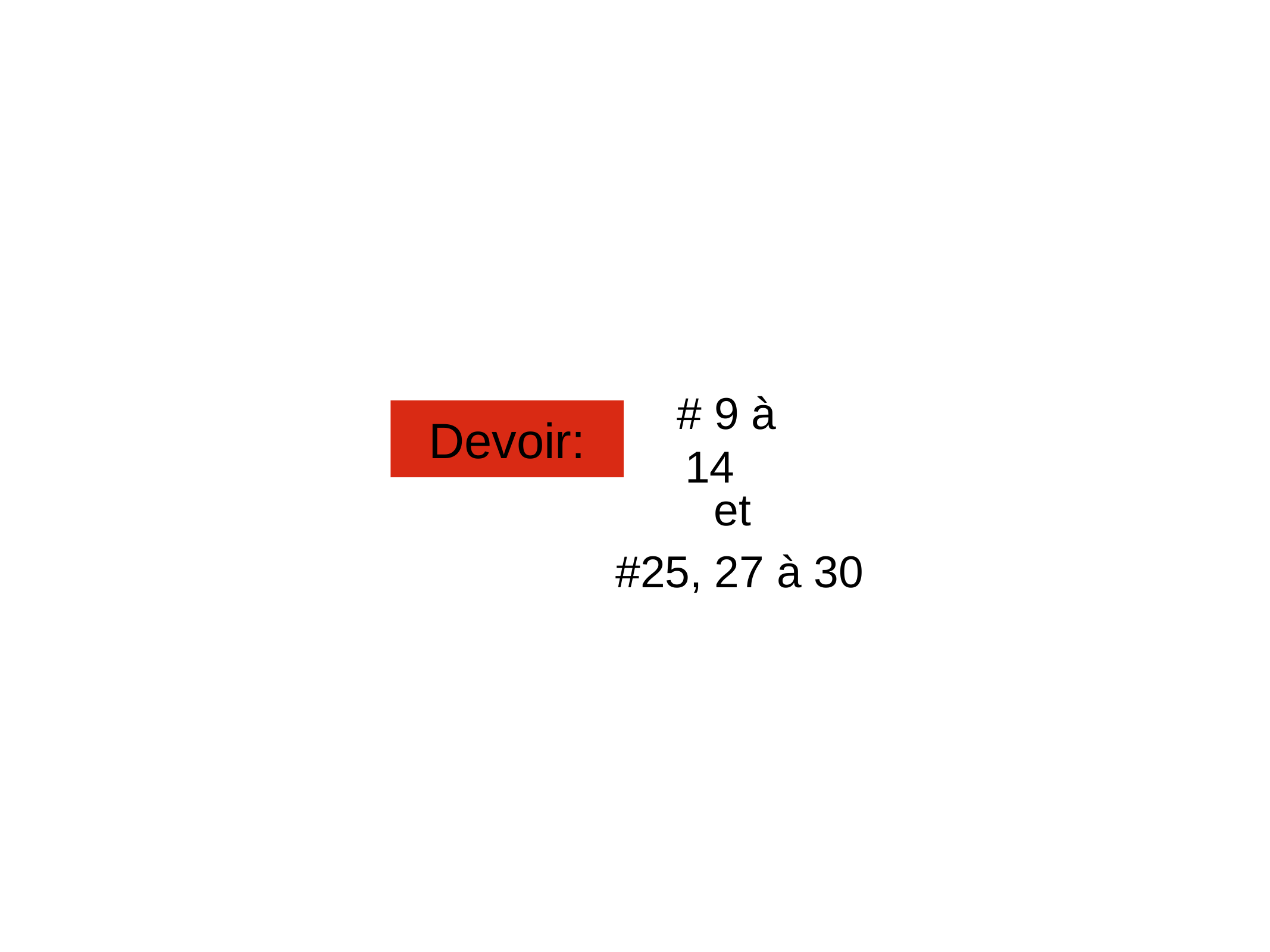

Devoir:
# 9 à 14
et
#25, 27 à 30